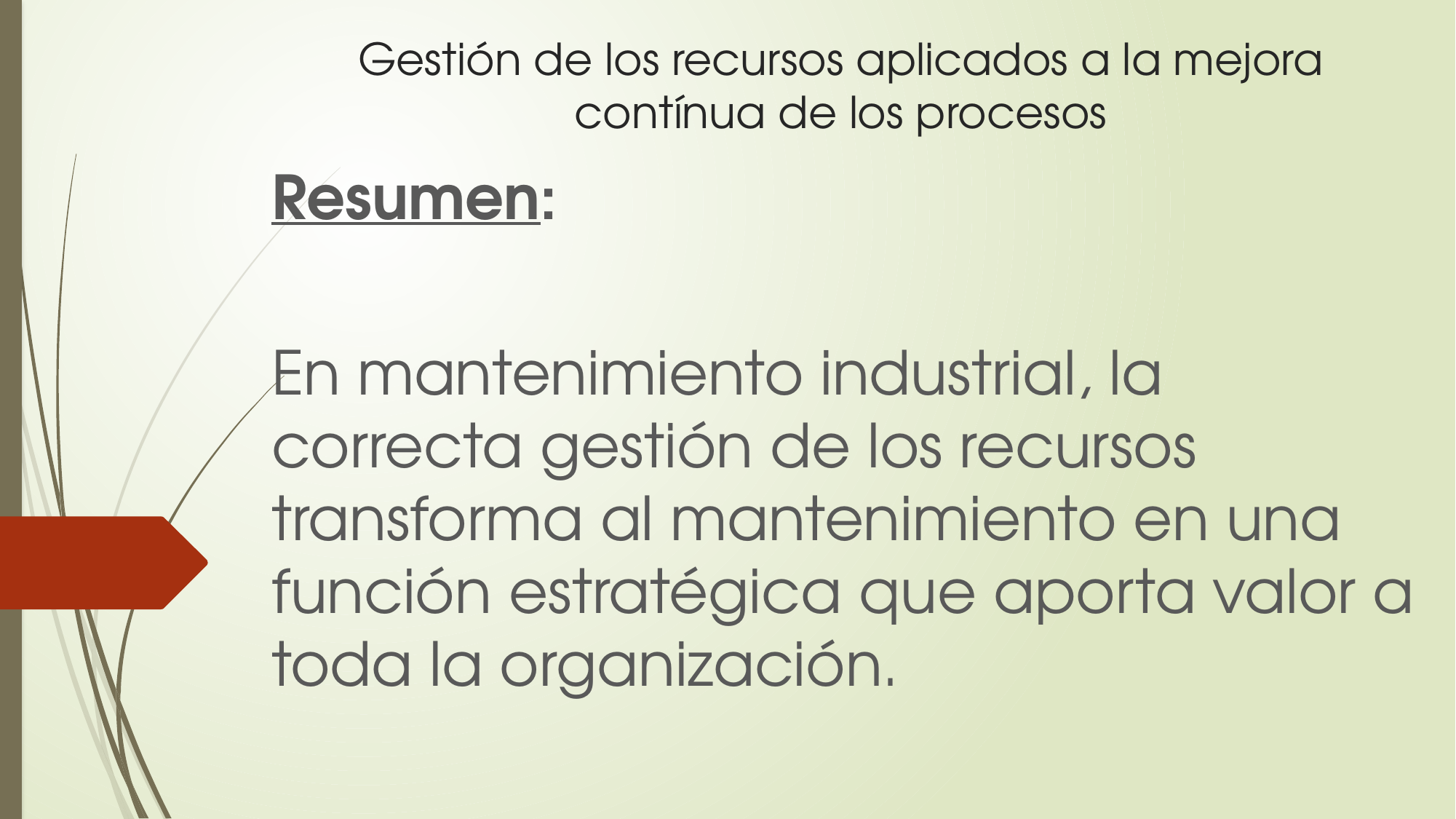

# Gestión de los recursos aplicados a la mejora contínua de los procesos
Resumen:

En mantenimiento industrial, la correcta gestión de los recursos transforma al mantenimiento en una función estratégica que aporta valor a toda la organización.